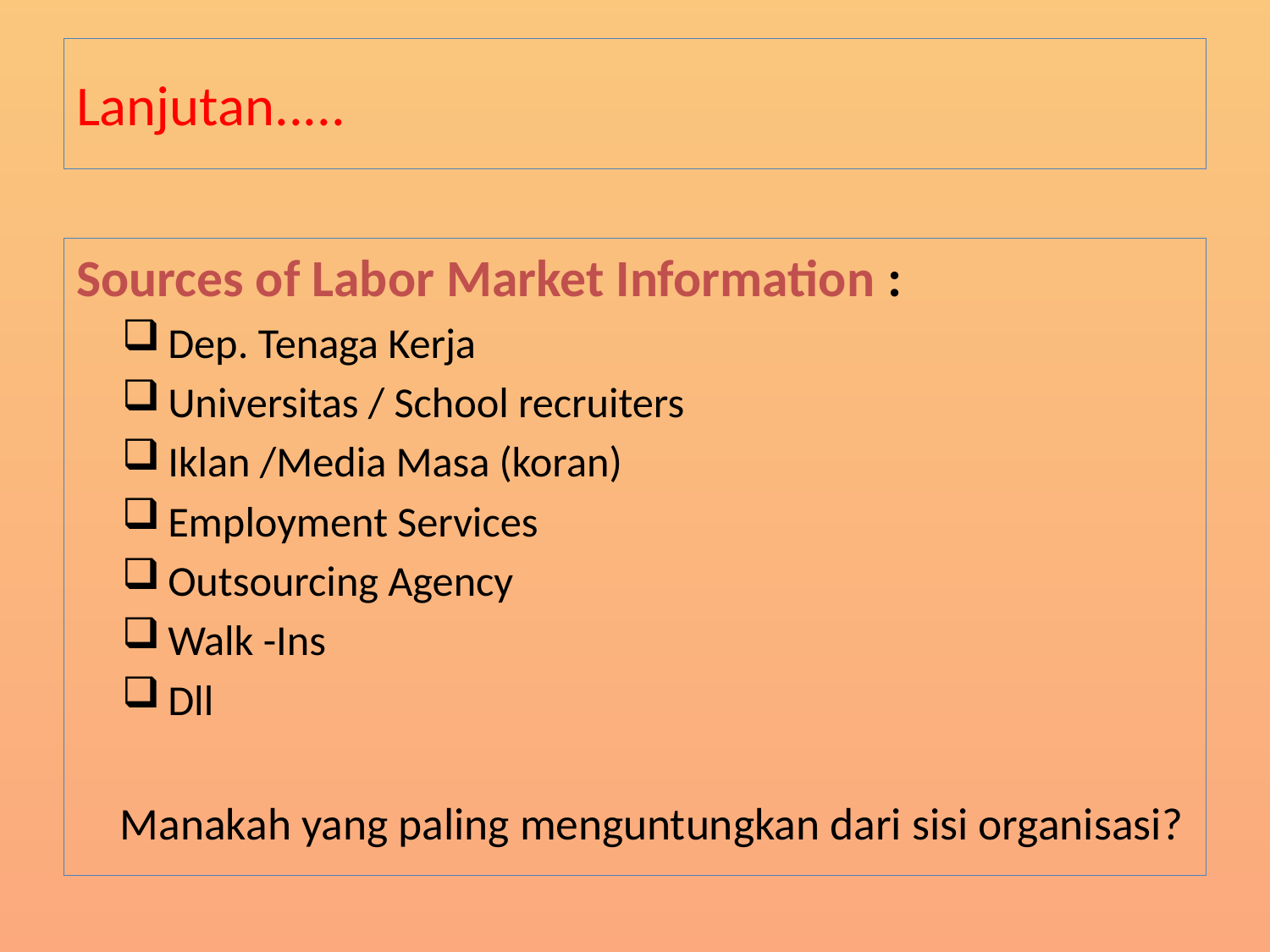

# Lanjutan.....
Sources of Labor Market Information :
Dep. Tenaga Kerja
Universitas / School recruiters
Iklan /Media Masa (koran)
Employment Services
Outsourcing Agency
Walk -Ins
Dll

	Manakah yang paling menguntungkan dari sisi organisasi?